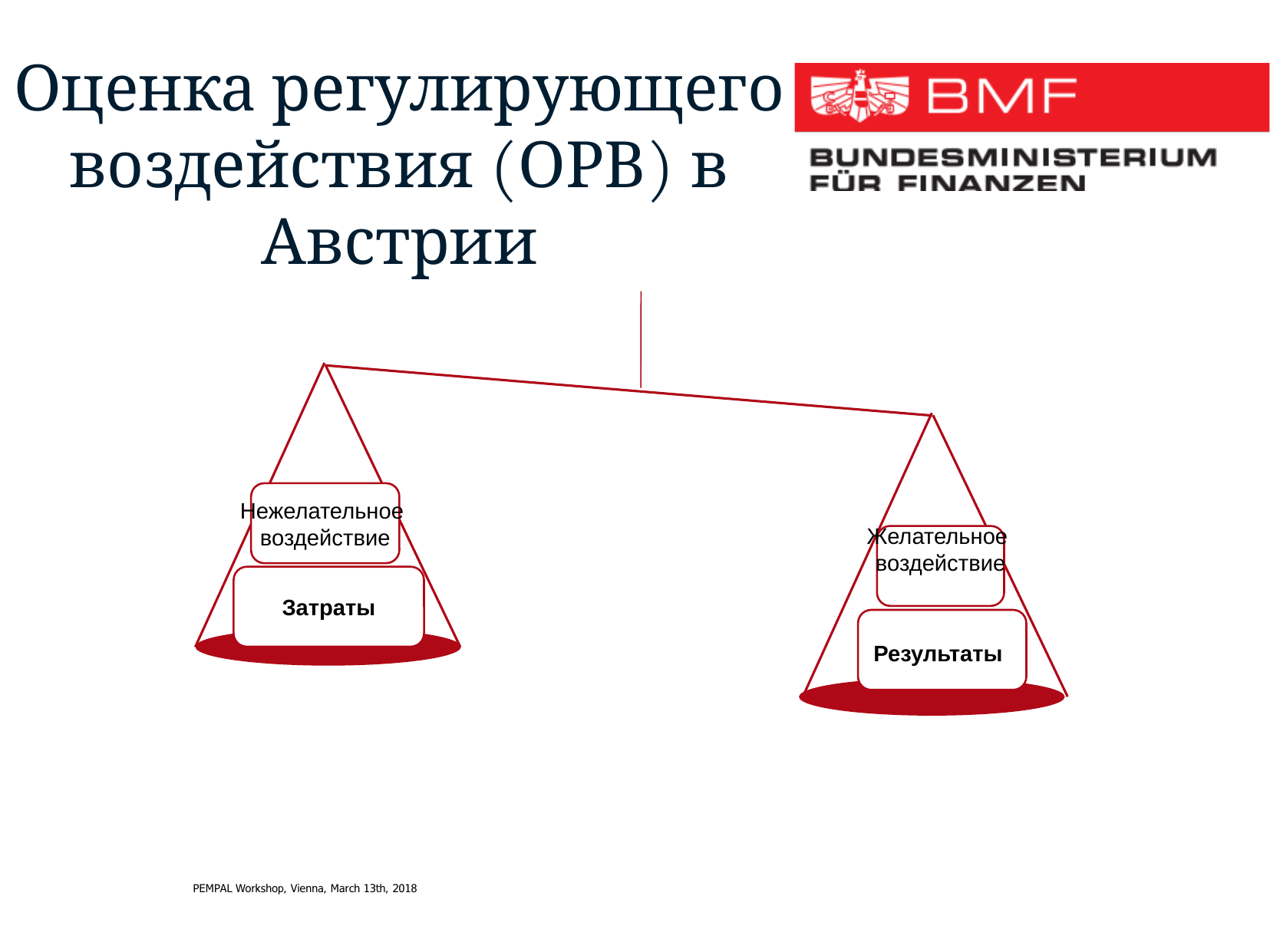

Оценка регулирующего воздействия (ОРВ) в Австрии

Нежелательное
воздействие
Желательное
воздействие

Затраты
Результаты

PEMPAL Workshop, Vienna, March 13th, 2018